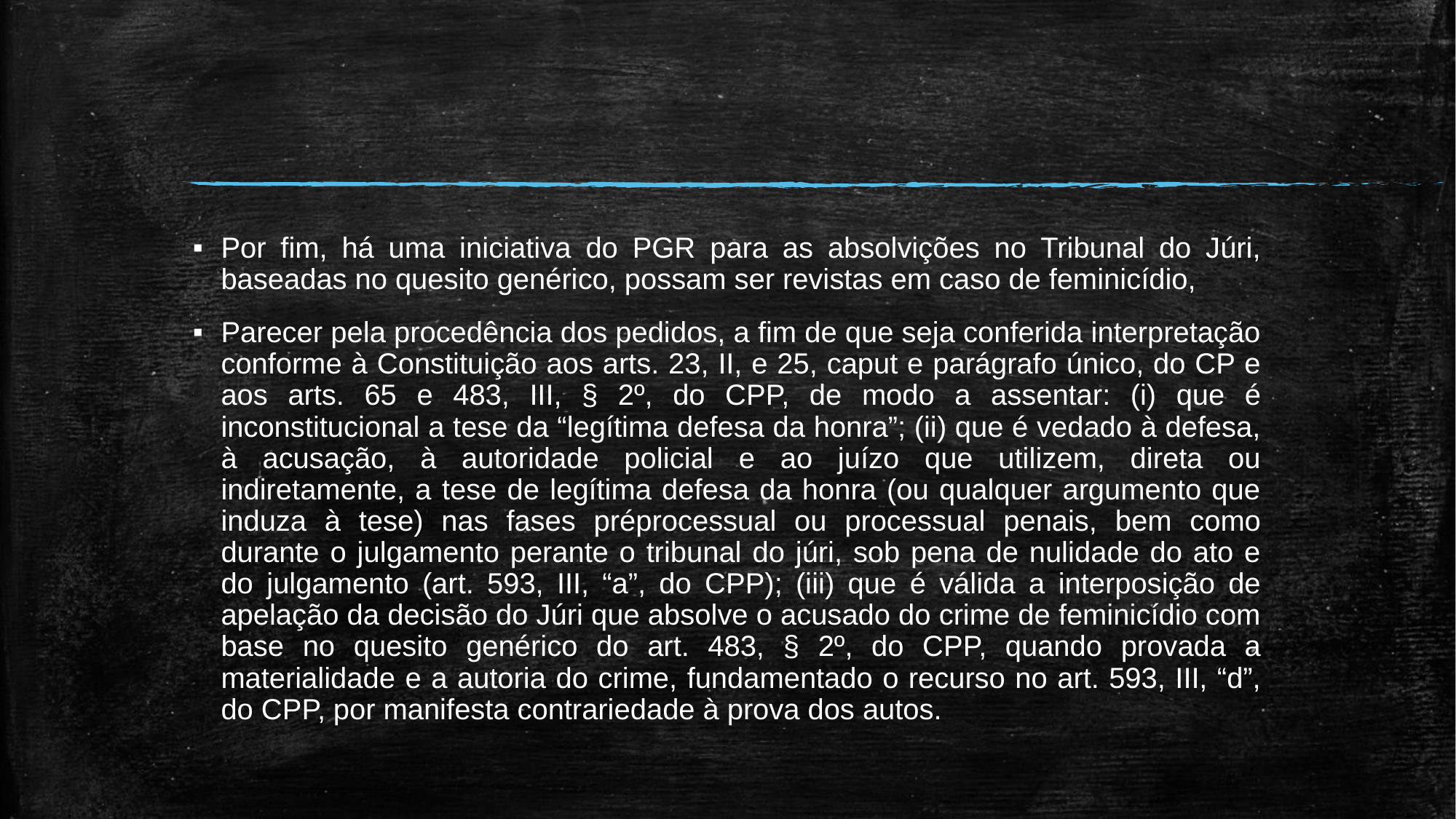

#
Por fim, há uma iniciativa do PGR para as absolvições no Tribunal do Júri, baseadas no quesito genérico, possam ser revistas em caso de feminicídio,
Parecer pela procedência dos pedidos, a fim de que seja conferida interpretação conforme à Constituição aos arts. 23, II, e 25, caput e parágrafo único, do CP e aos arts. 65 e 483, III, § 2º, do CPP, de modo a assentar: (i) que é inconstitucional a tese da “legítima defesa da honra”; (ii) que é vedado à defesa, à acusação, à autoridade policial e ao juízo que utilizem, direta ou indiretamente, a tese de legítima defesa da honra (ou qualquer argumento que induza à tese) nas fases préprocessual ou processual penais, bem como durante o julgamento perante o tribunal do júri, sob pena de nulidade do ato e do julgamento (art. 593, III, “a”, do CPP); (iii) que é válida a interposição de apelação da decisão do Júri que absolve o acusado do crime de feminicídio com base no quesito genérico do art. 483, § 2º, do CPP, quando provada a materialidade e a autoria do crime, fundamentado o recurso no art. 593, III, “d”, do CPP, por manifesta contrariedade à prova dos autos.